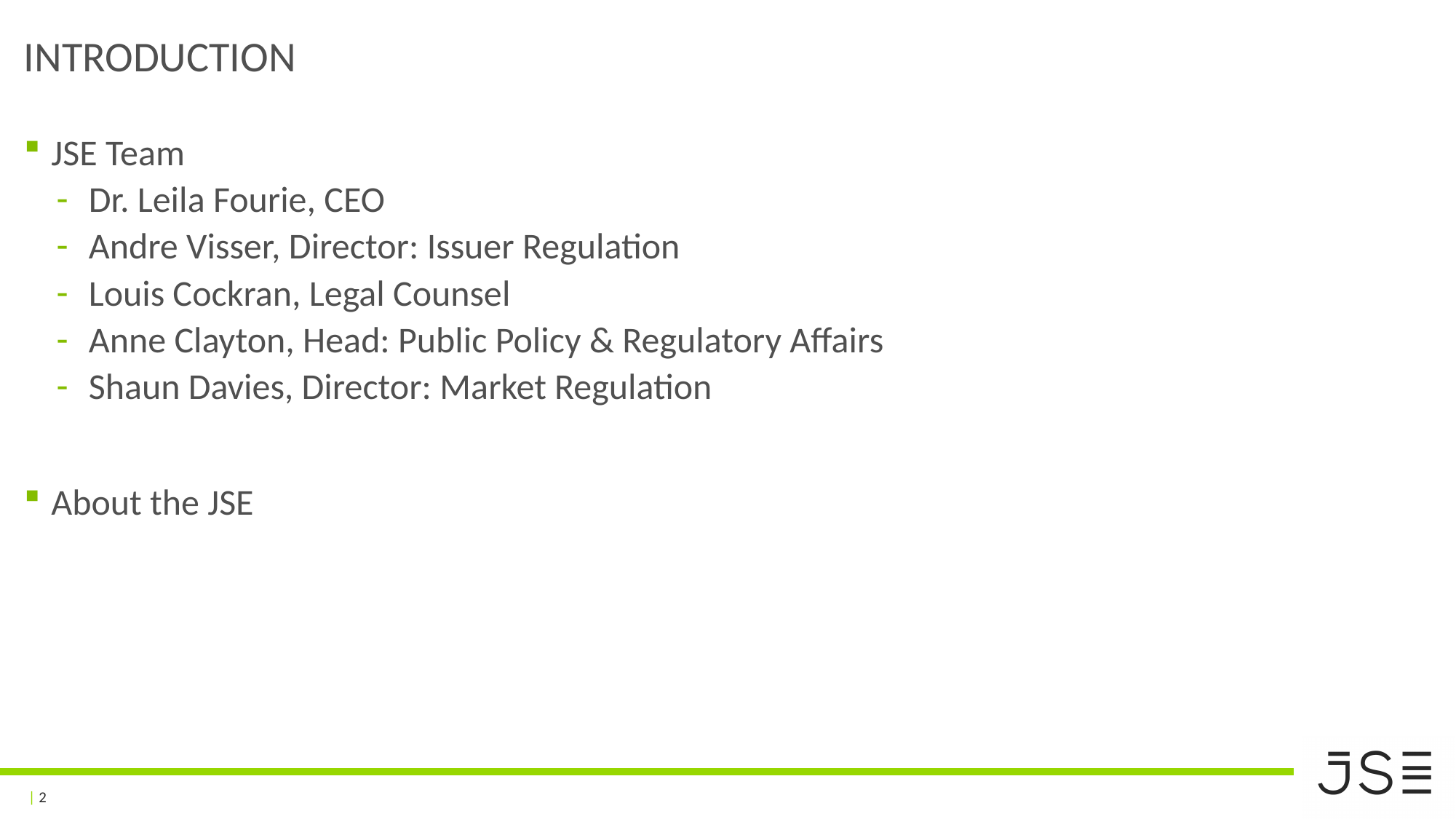

# Introduction
JSE Team
Dr. Leila Fourie, CEO
Andre Visser, Director: Issuer Regulation
Louis Cockran, Legal Counsel
Anne Clayton, Head: Public Policy & Regulatory Affairs
Shaun Davies, Director: Market Regulation

About the JSE

| 2